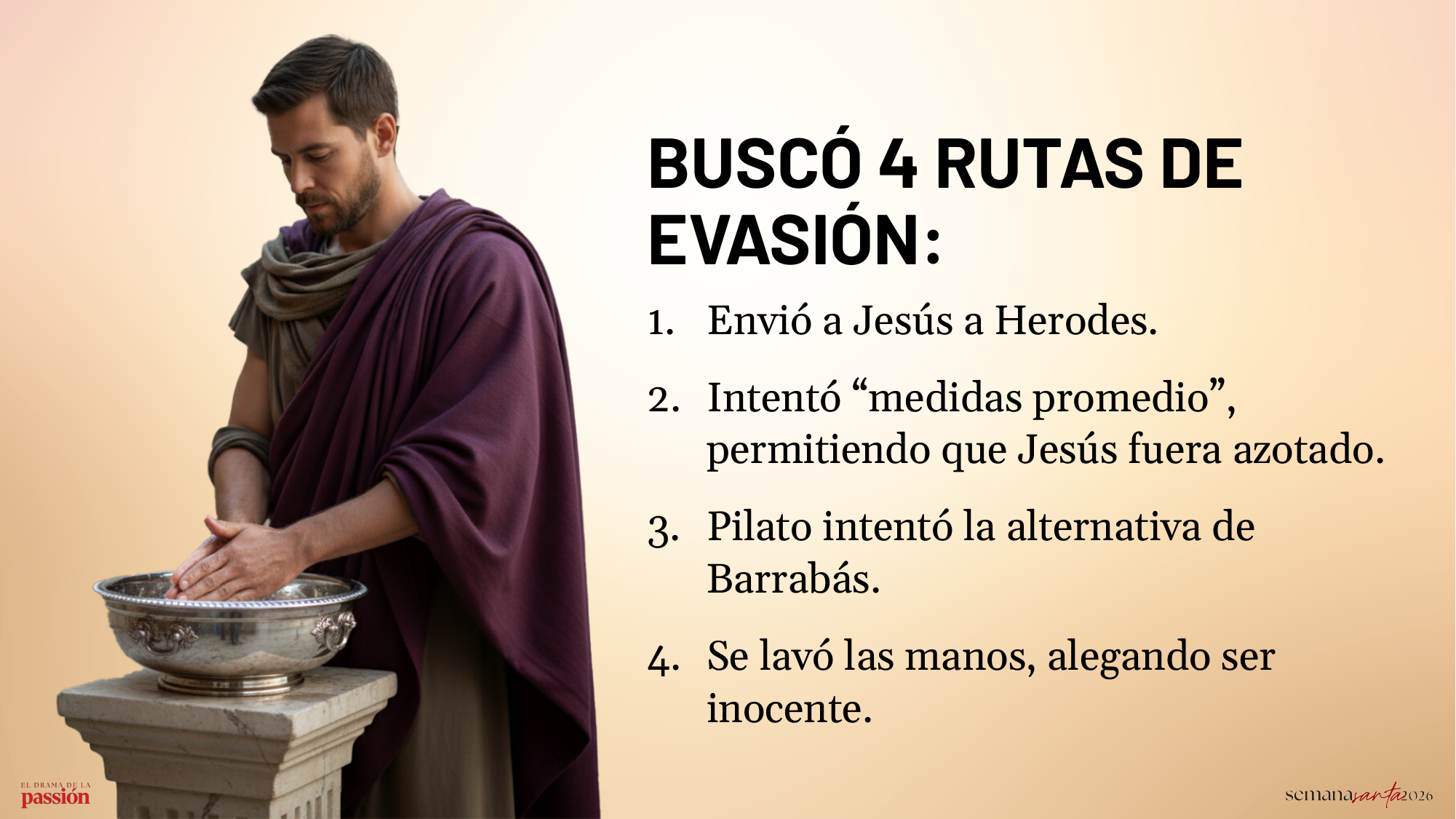

Buscó 4 rutas de evasión:
Envió a Jesús a Herodes.
Intentó “medidas promedio”, permitiendo que Jesús fuera azotado.
Pilato intentó la alternativa de Barrabás.
Se lavó las manos, alegando ser inocente.